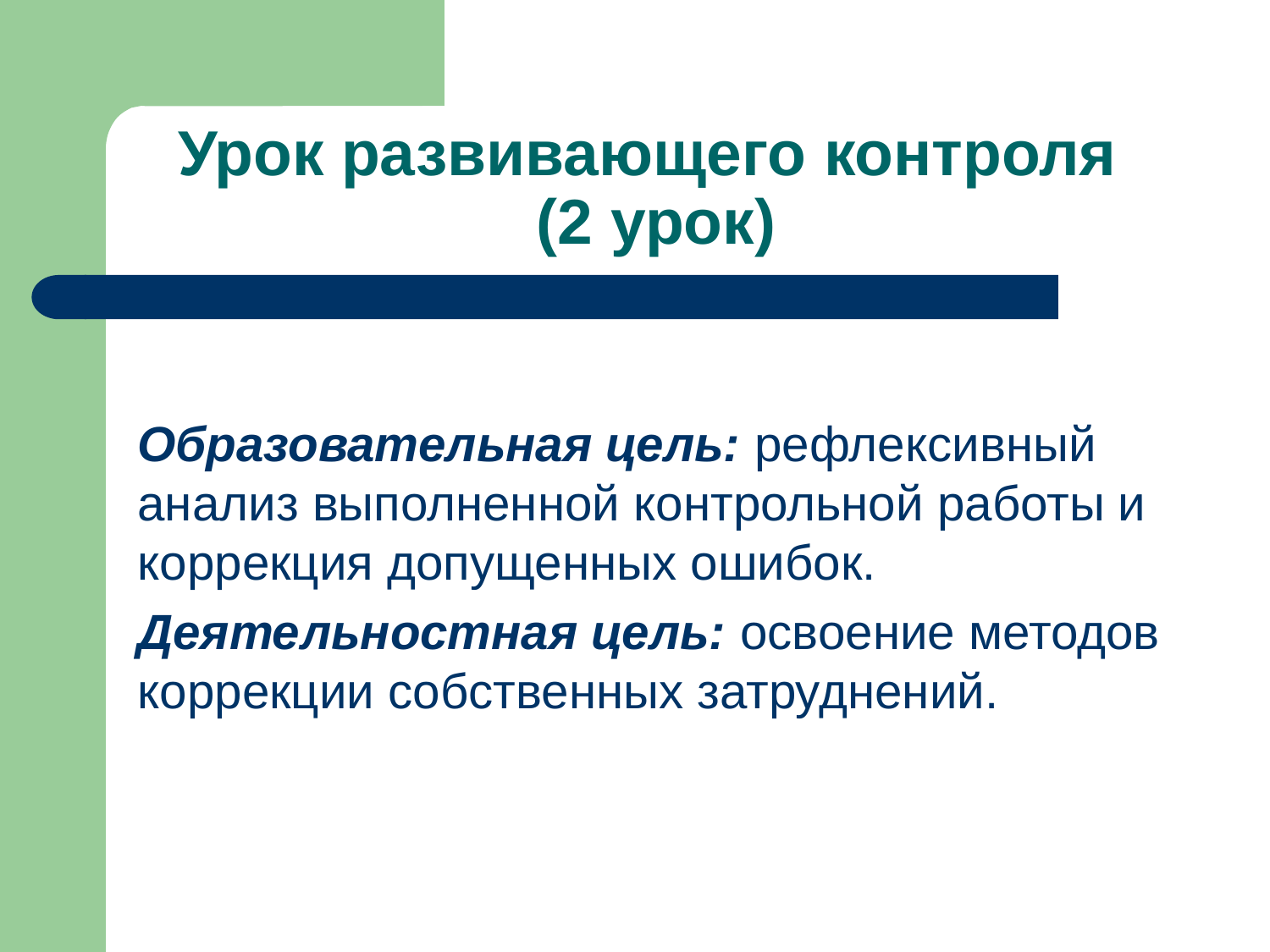

# Урок развивающего контроля (2 урок)
Образовательная цель: рефлексивный анализ выполненной контрольной работы и коррекция допущенных ошибок.
Деятельностная цель: освоение методов коррекции собственных затруднений.